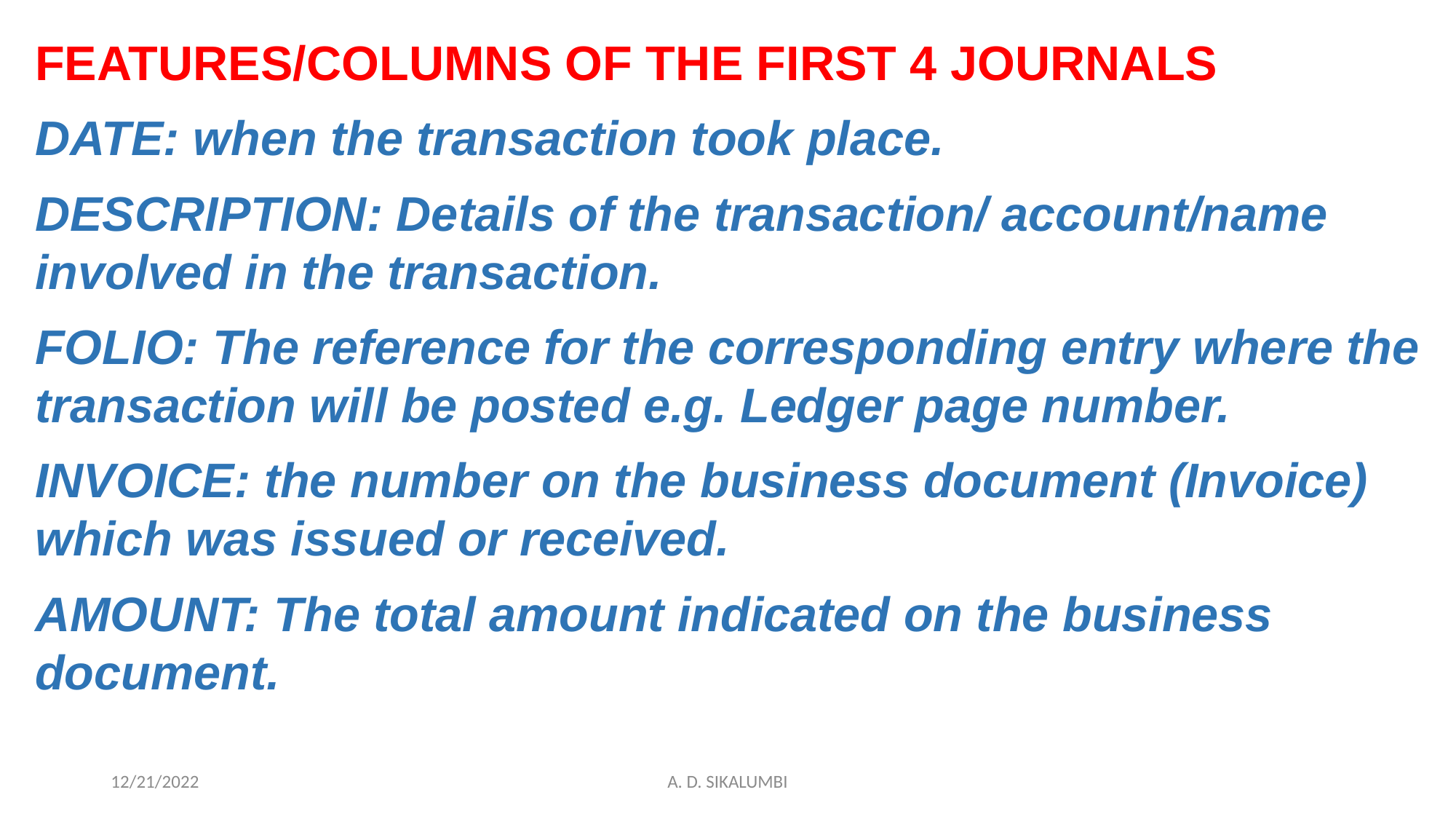

FEATURES/COLUMNS OF THE FIRST 4 JOURNALS
DATE: when the transaction took place.
DESCRIPTION: Details of the transaction/ account/name involved in the transaction.
FOLIO: The reference for the corresponding entry where the transaction will be posted e.g. Ledger page number.
INVOICE: the number on the business document (Invoice) which was issued or received.
AMOUNT: The total amount indicated on the business document.
12/21/2022
A. D. SIKALUMBI